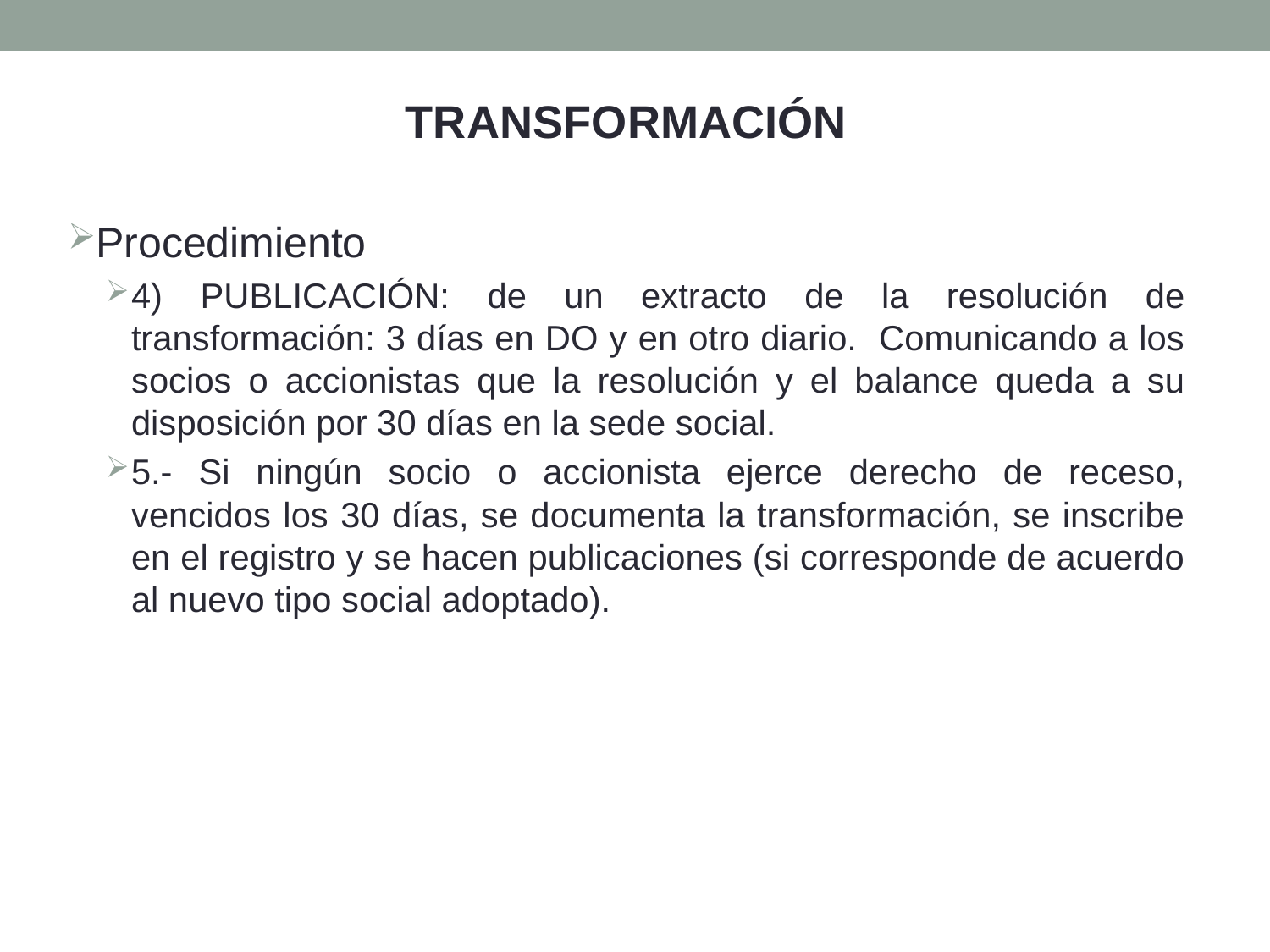

TRANSFORMACIÓN

Procedimiento
4) PUBLICACIÓN: de un extracto de la resolución de transformación: 3 días en DO y en otro diario.  Comunicando a los socios o accionistas que la resolución y el balance queda a su disposición por 30 días en la sede social.
5.- Si ningún socio o accionista ejerce derecho de receso, vencidos los 30 días, se documenta la transformación, se inscribe en el registro y se hacen publicaciones (si corresponde de acuerdo al nuevo tipo social adoptado).